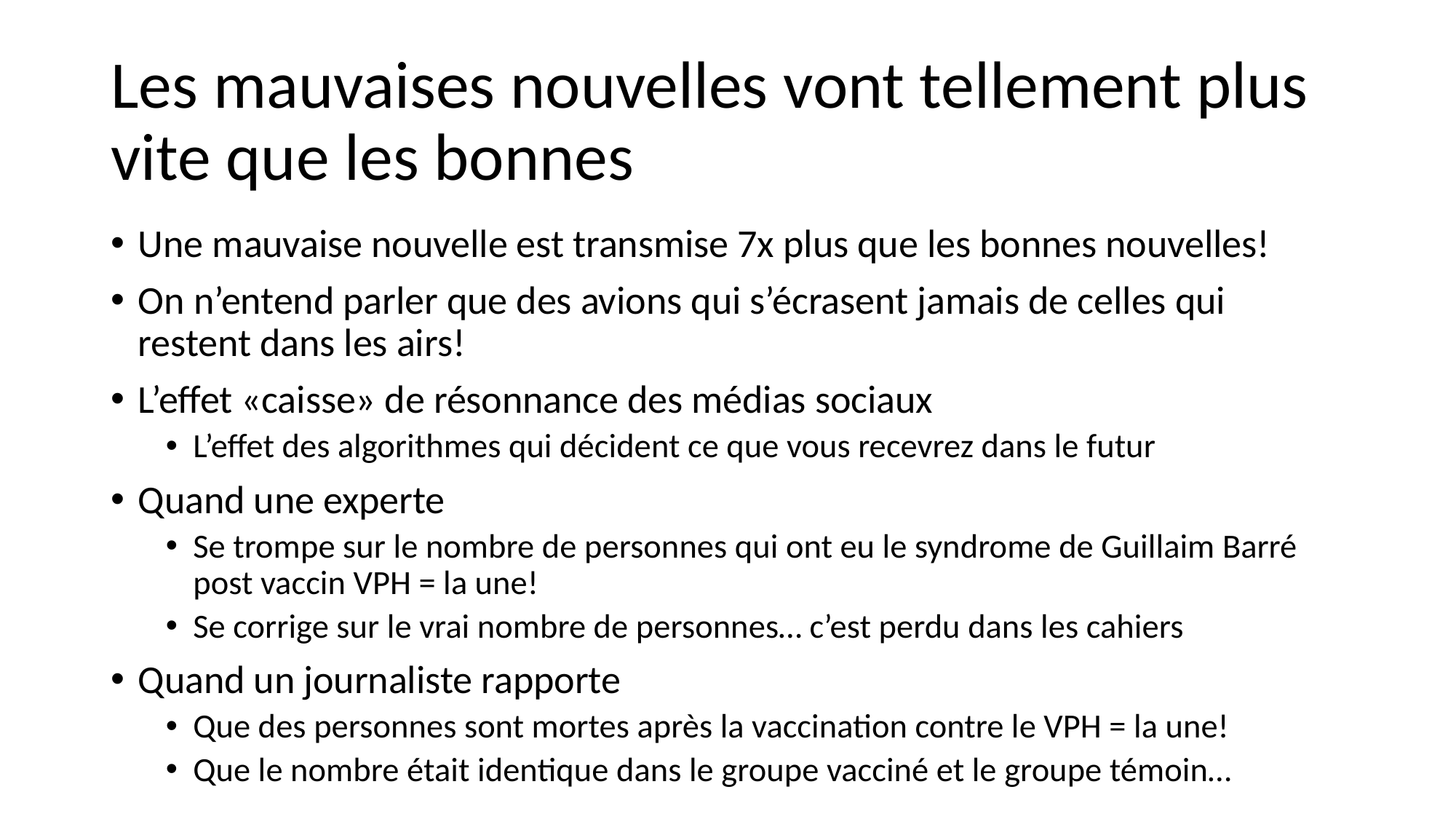

# Les mauvaises nouvelles vont tellement plus vite que les bonnes
Une mauvaise nouvelle est transmise 7x plus que les bonnes nouvelles!
On n’entend parler que des avions qui s’écrasent jamais de celles qui restent dans les airs!
L’effet «caisse» de résonnance des médias sociaux
L’effet des algorithmes qui décident ce que vous recevrez dans le futur
Quand une experte
Se trompe sur le nombre de personnes qui ont eu le syndrome de Guillaim Barré post vaccin VPH = la une!
Se corrige sur le vrai nombre de personnes… c’est perdu dans les cahiers
Quand un journaliste rapporte
Que des personnes sont mortes après la vaccination contre le VPH = la une!
Que le nombre était identique dans le groupe vacciné et le groupe témoin…